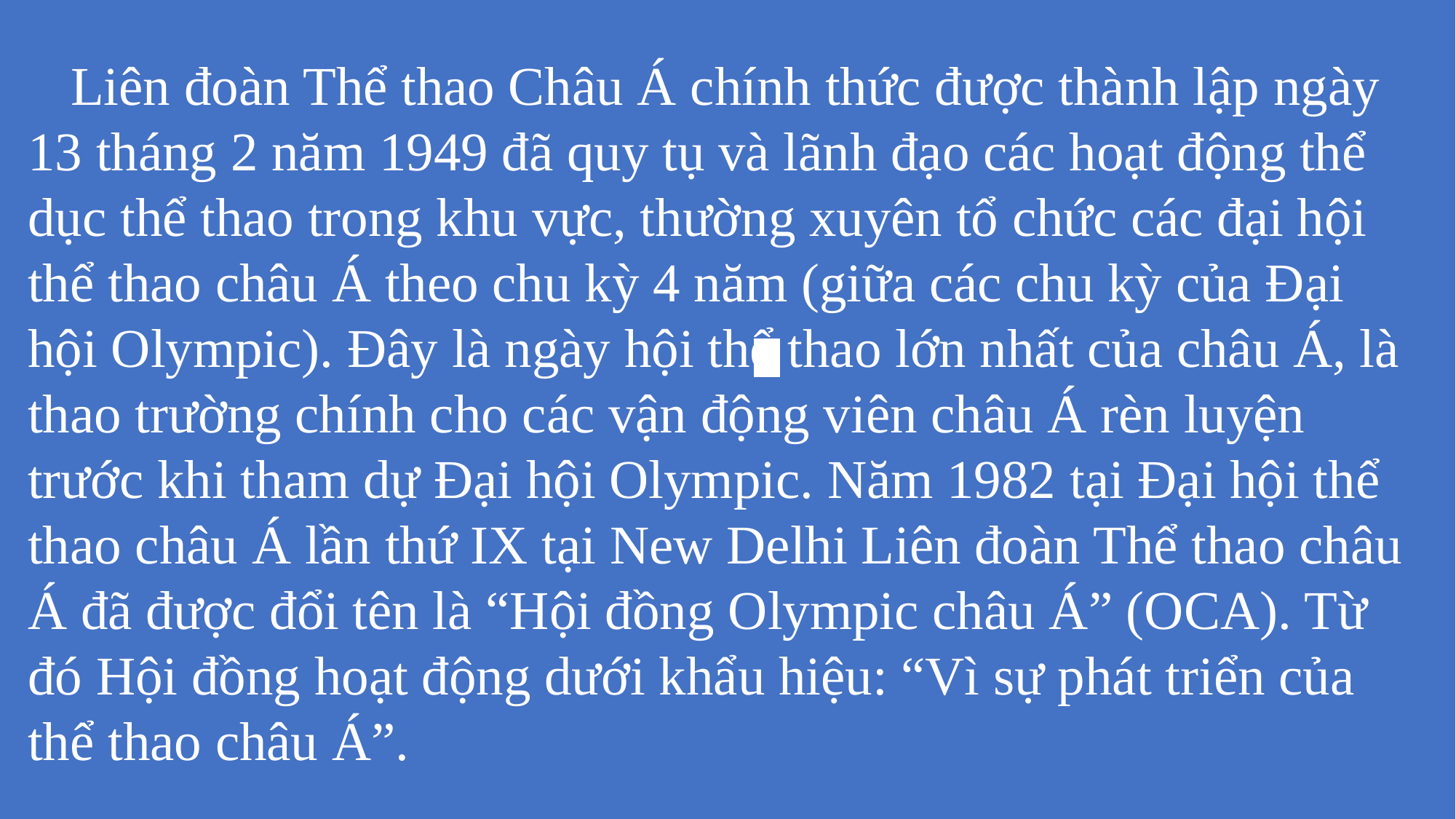

Liên đoàn Thể thao Châu Á chính thức được thành lập ngày 13 tháng 2 năm 1949 đã quy tụ và lãnh đạo các hoạt động thể dục thể thao trong khu vực, thường xuyên tổ chức các đại hội thể thao châu Á theo chu kỳ 4 năm (giữa các chu kỳ của Đại hội Olympic). Đây là ngày hội thể thao lớn nhất của châu Á, là thao trường chính cho các vận động viên châu Á rèn luyện trước khi tham dự Đại hội Olympic. Năm 1982 tại Đại hội thể thao châu Á lần thứ IX tại New Delhi Liên đoàn Thể thao châu Á đã được đổi tên là “Hội đồng Olympic châu Á” (OCA). Từ đó Hội đồng hoạt động dưới khẩu hiệu: “Vì sự phát triển của thể thao châu Á”.
|  |  |
| --- | --- |
|  |  |